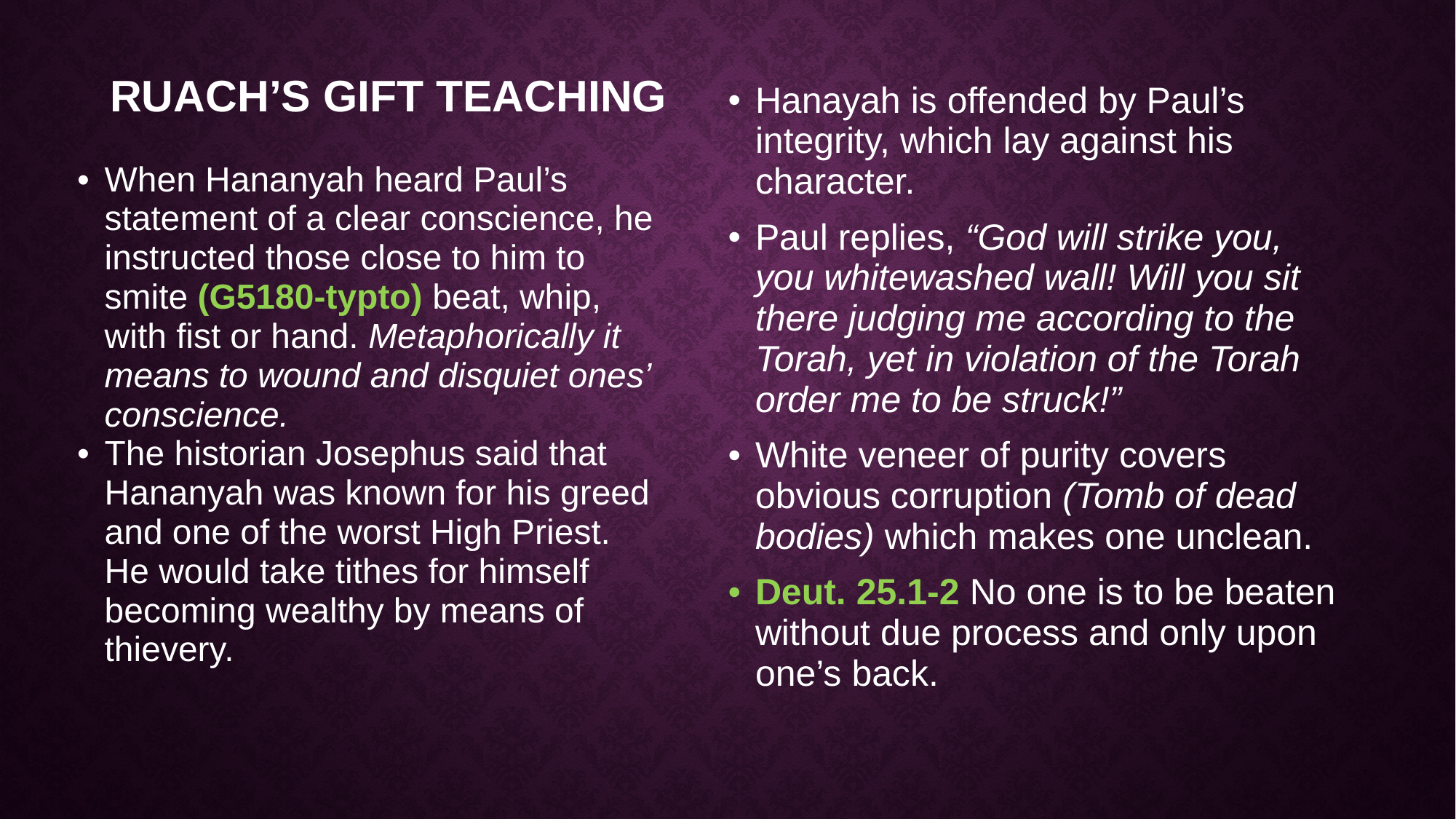

# Ruach’s gift teaching
Hanayah is offended by Paul’s integrity, which lay against his character.
Paul replies, “God will strike you, you whitewashed wall! Will you sit there judging me according to the Torah, yet in violation of the Torah order me to be struck!”
White veneer of purity covers obvious corruption (Tomb of dead bodies) which makes one unclean.
Deut. 25.1-2 No one is to be beaten without due process and only upon one’s back.
When Hananyah heard Paul’s statement of a clear conscience, he instructed those close to him to smite (G5180-typto) beat, whip, with fist or hand. Metaphorically it means to wound and disquiet ones’ conscience.
The historian Josephus said that Hananyah was known for his greed and one of the worst High Priest.  He would take tithes for himself becoming wealthy by means of thievery.